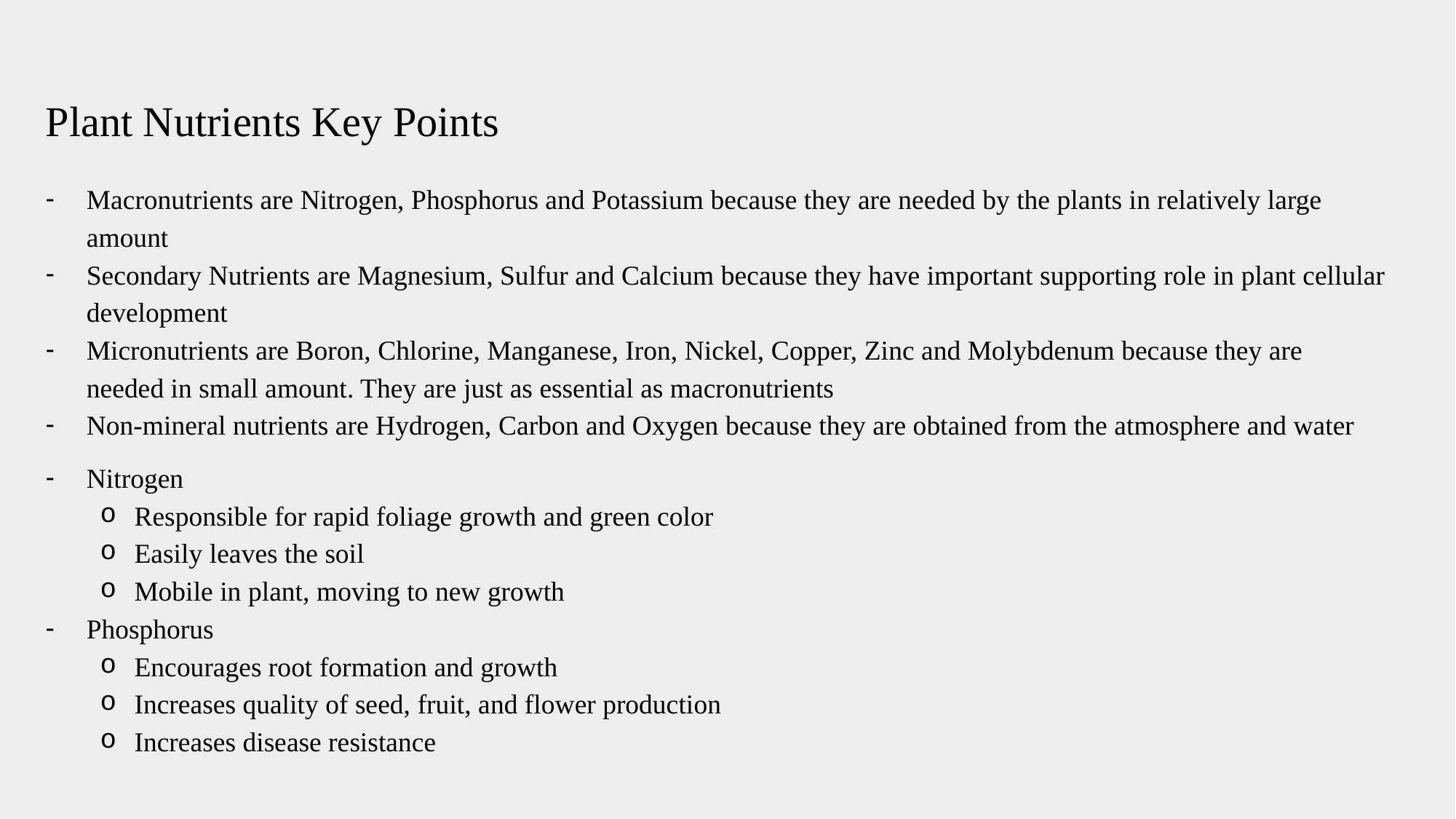

Plant Nutrients Key Points
Macronutrients are Nitrogen, Phosphorus and Potassium because they are needed by the plants in relatively large amount
Secondary Nutrients are Magnesium, Sulfur and Calcium because they have important supporting role in plant cellular development
Micronutrients are Boron, Chlorine, Manganese, Iron, Nickel, Copper, Zinc and Molybdenum because they are needed in small amount. They are just as essential as macronutrients
Non-mineral nutrients are Hydrogen, Carbon and Oxygen because they are obtained from the atmosphere and water
Nitrogen
Responsible for rapid foliage growth and green color
Easily leaves the soil
Mobile in plant, moving to new growth
Phosphorus
Encourages root formation and growth
Increases quality of seed, fruit, and flower production
Increases disease resistance